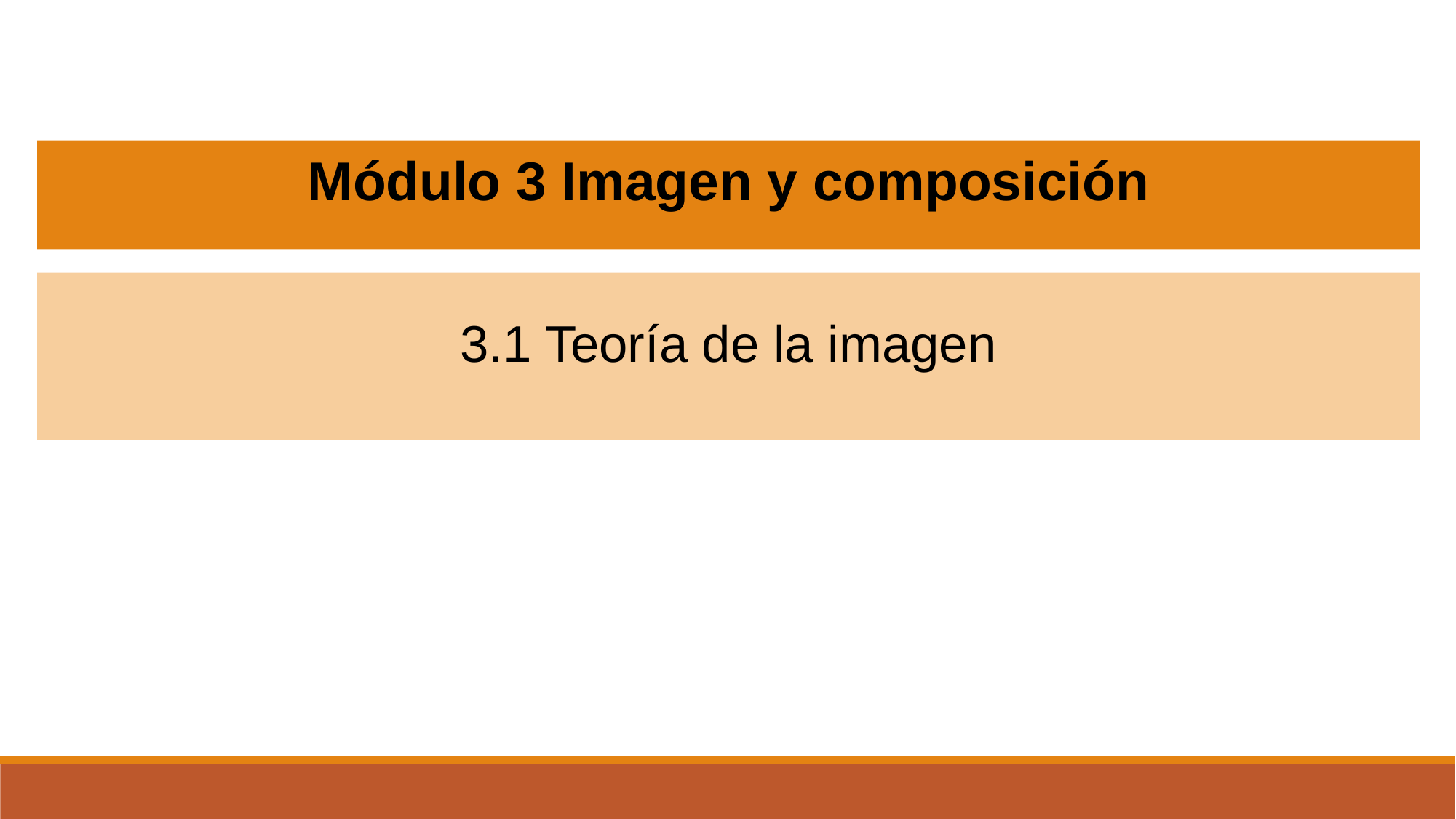

Módulo 3 Imagen y composición

3.1 Teoría de la imagen